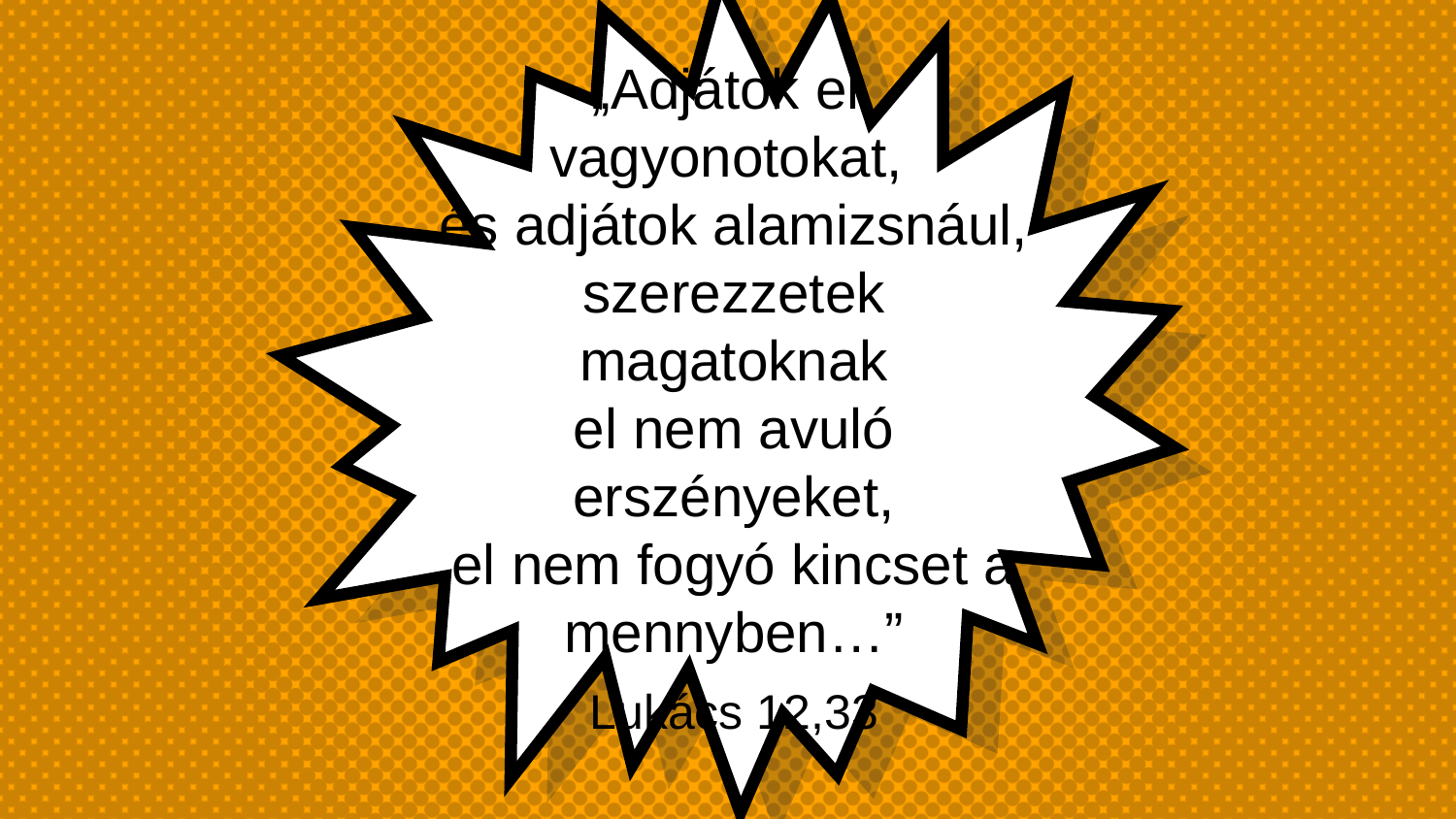

„Adjátok el
vagyonotokat,
és adjátok alamizsnául, szerezzetek magatoknak
el nem avuló erszényeket,
el nem fogyó kincset a mennyben…”
Lukács 12,33